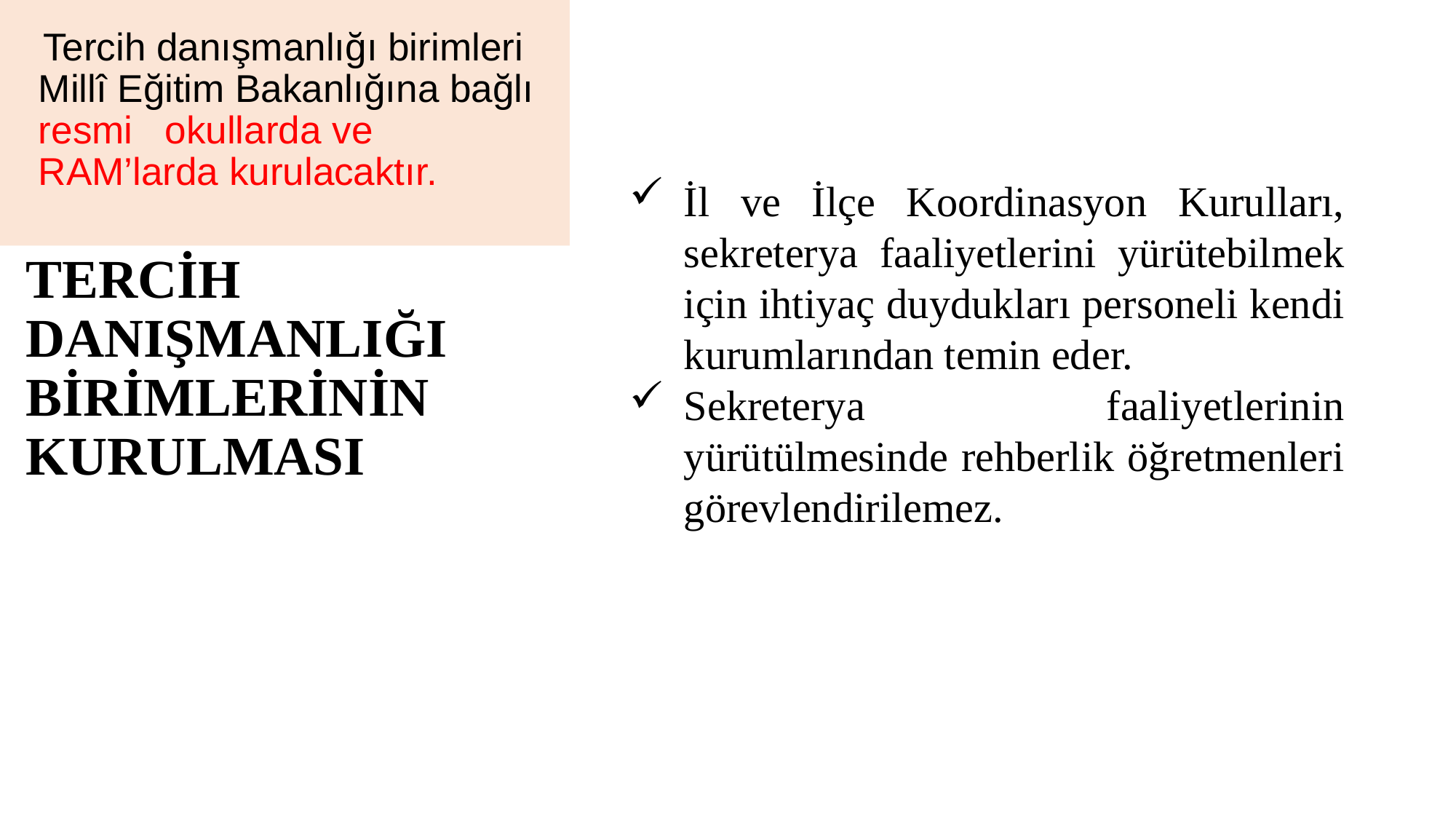

# Tercih danışmanlığı birimleri Millî Eğitim Bakanlığına bağlı resmi   okullarda ve RAM’larda kurulacaktır.

İl ve İlçe Koordinasyon Kurulları, sekreterya faaliyetlerini yürütebilmek için ihtiyaç duydukları personeli kendi kurumlarından temin eder.
Sekreterya faaliyetlerinin yürütülmesinde rehberlik öğretmenleri görevlendirilemez.

TERCİH DANIŞMANLIĞI BİRİMLERİNİN KURULMASI